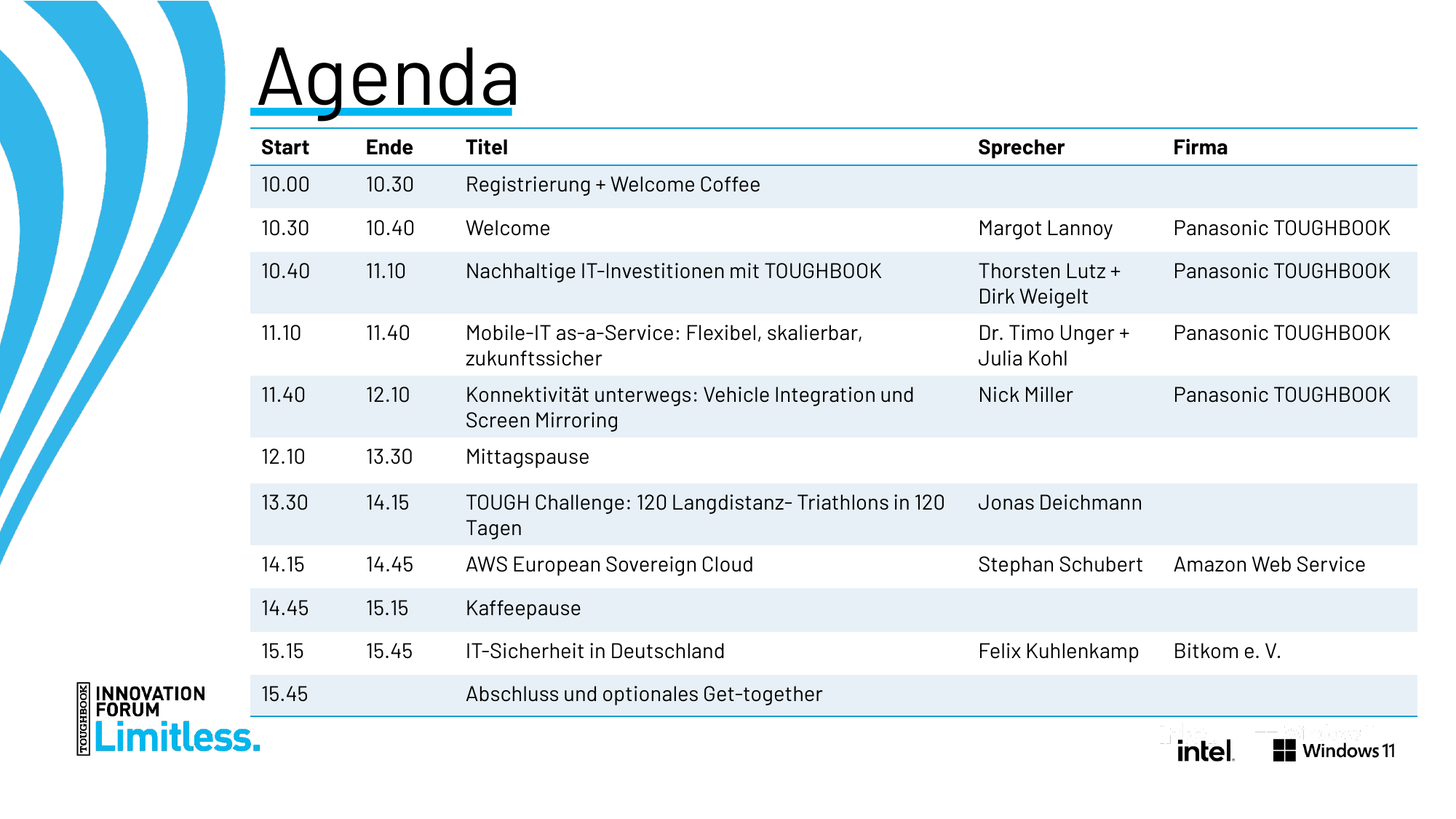

# Agenda

| Start | Ende | Titel | Sprecher | Firma |
| --- | --- | --- | --- | --- |
| 10.00 | 10.30 | Registrierung + Welcome Coffee |  |  |
| 10.30 | 10.40 | Welcome | Margot Lannoy | Panasonic TOUGHBOOK |
| 10.40 | 11.10 | Nachhaltige IT-Investitionen mit TOUGHBOOK | Thorsten Lutz + Dirk Weigelt | Panasonic TOUGHBOOK |
| 11.10 | 11.40 | Mobile-IT as-a-Service: Flexibel, skalierbar, zukunftssicher | Dr. Timo Unger + Julia Kohl | Panasonic TOUGHBOOK |
| 11.40 | 12.10 | Konnektivität unterwegs: Vehicle Integration und Screen Mirroring | Nick Miller | Panasonic TOUGHBOOK |
| 12.10 | 13.30 | Mittagspause |  |  |
| 13.30 | 14.15 | TOUGH Challenge: 120 Langdistanz- Triathlons in 120 Tagen | Jonas Deichmann |  |
| 14.15 | 14.45 | AWS European Sovereign Cloud | Stephan Schubert | Amazon Web Service |
| 14.45 | 15.15 | Kaffeepause |  |  |
| 15.15 | 15.45 | IT-Sicherheit in Deutschland | Felix Kuhlenkamp | Bitkom e. V. |
| 15.45 |  | Abschluss und optionales Get-together |  |  |